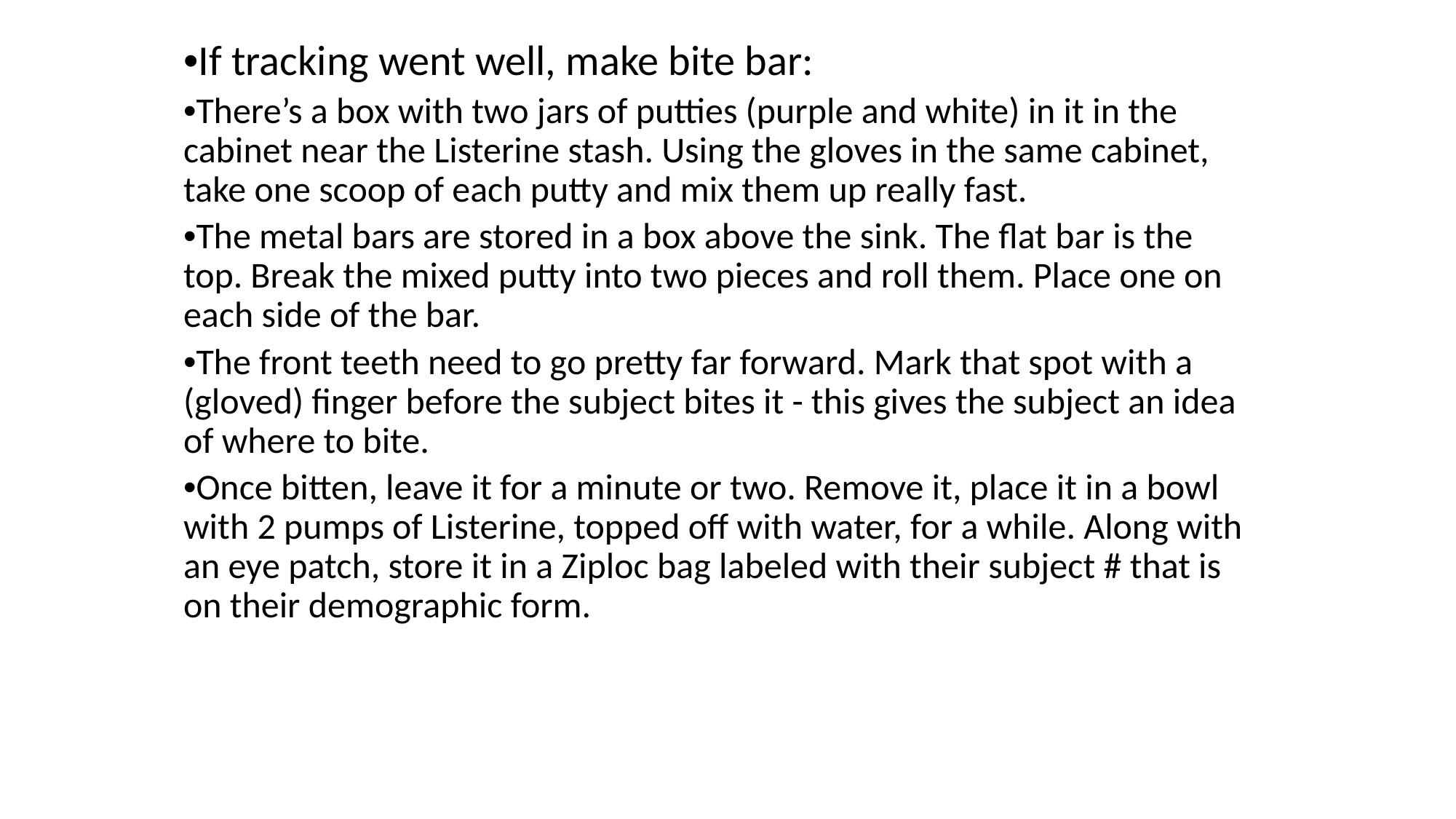

•If tracking went well, make bite bar:
•There’s a box with two jars of putties (purple and white) in it in the cabinet near the Listerine stash. Using the gloves in the same cabinet, take one scoop of each putty and mix them up really fast.
•The metal bars are stored in a box above the sink. The flat bar is the top. Break the mixed putty into two pieces and roll them. Place one on each side of the bar.
•The front teeth need to go pretty far forward. Mark that spot with a (gloved) finger before the subject bites it - this gives the subject an idea of where to bite.
•Once bitten, leave it for a minute or two. Remove it, place it in a bowl with 2 pumps of Listerine, topped off with water, for a while. Along with an eye patch, store it in a Ziploc bag labeled with their subject # that is on their demographic form.